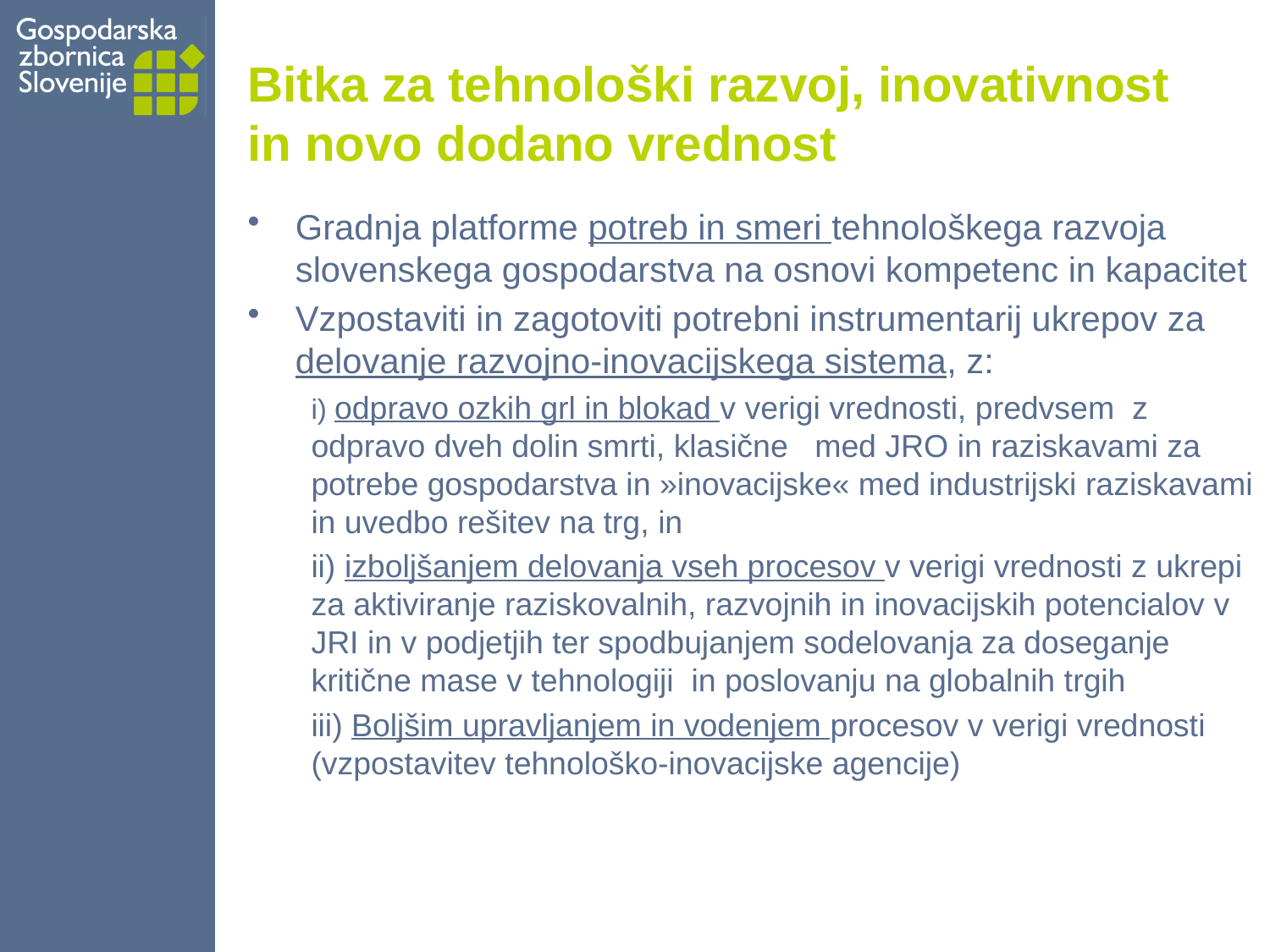

# Bitka za tehnološki razvoj, inovativnost in novo dodano vrednost
Gradnja platforme potreb in smeri tehnološkega razvoja slovenskega gospodarstva na osnovi kompetenc in kapacitet
Vzpostaviti in zagotoviti potrebni instrumentarij ukrepov za delovanje razvojno-inovacijskega sistema, z:
i) odpravo ozkih grl in blokad v verigi vrednosti, predvsem  z odpravo dveh dolin smrti, klasične   med JRO in raziskavami za potrebe gospodarstva in »inovacijske« med industrijski raziskavami in uvedbo rešitev na trg, in
ii) izboljšanjem delovanja vseh procesov v verigi vrednosti z ukrepi za aktiviranje raziskovalnih, razvojnih in inovacijskih potencialov v JRI in v podjetjih ter spodbujanjem sodelovanja za doseganje kritične mase v tehnologiji  in poslovanju na globalnih trgih
iii) Boljšim upravljanjem in vodenjem procesov v verigi vrednosti (vzpostavitev tehnološko-inovacijske agencije)